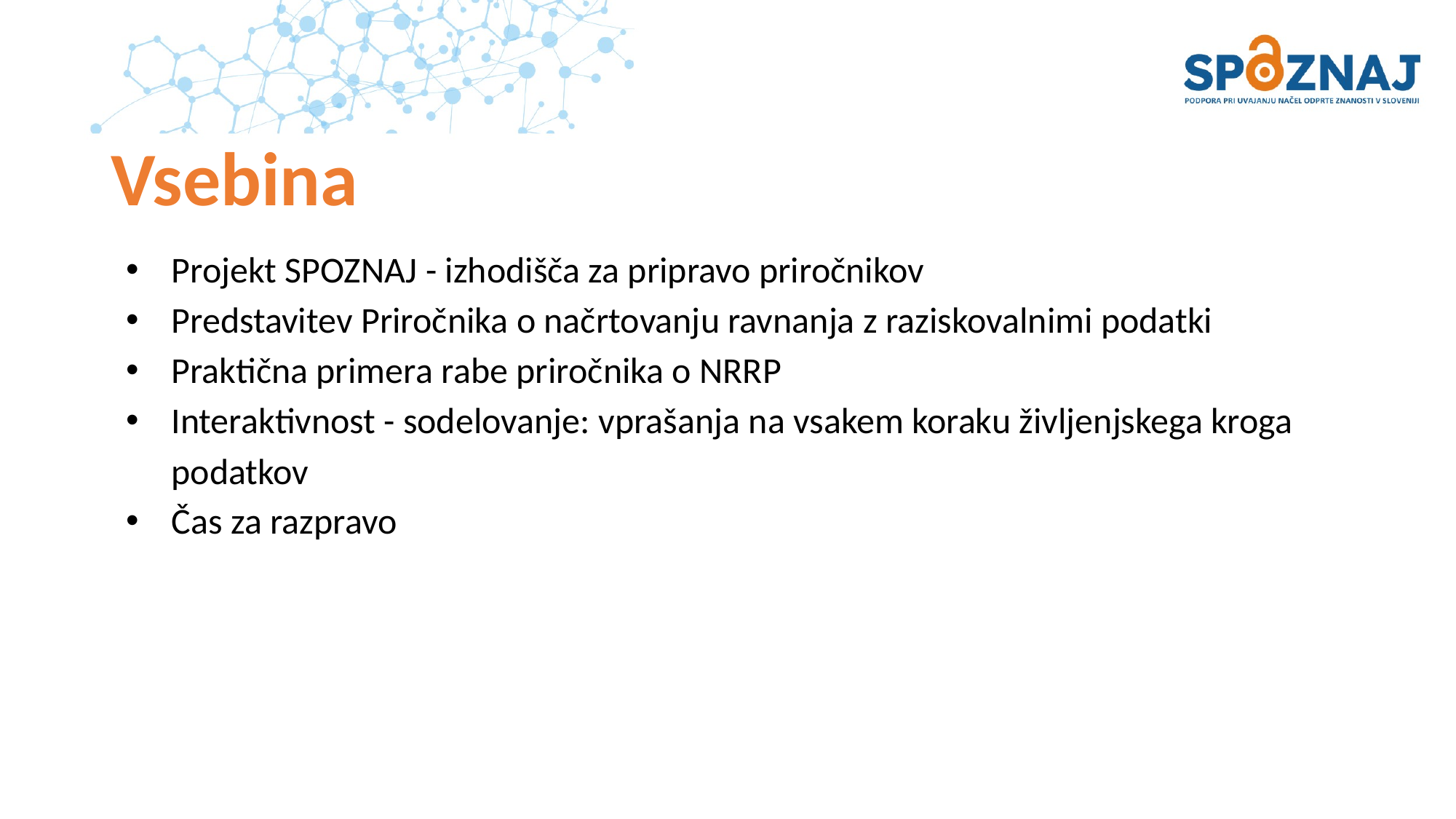

# Vsebina
Projekt SPOZNAJ - izhodišča za pripravo priročnikov
Predstavitev Priročnika o načrtovanju ravnanja z raziskovalnimi podatki
Praktična primera rabe priročnika o NRRP
Interaktivnost - sodelovanje: vprašanja na vsakem koraku življenjskega kroga podatkov
Čas za razpravo